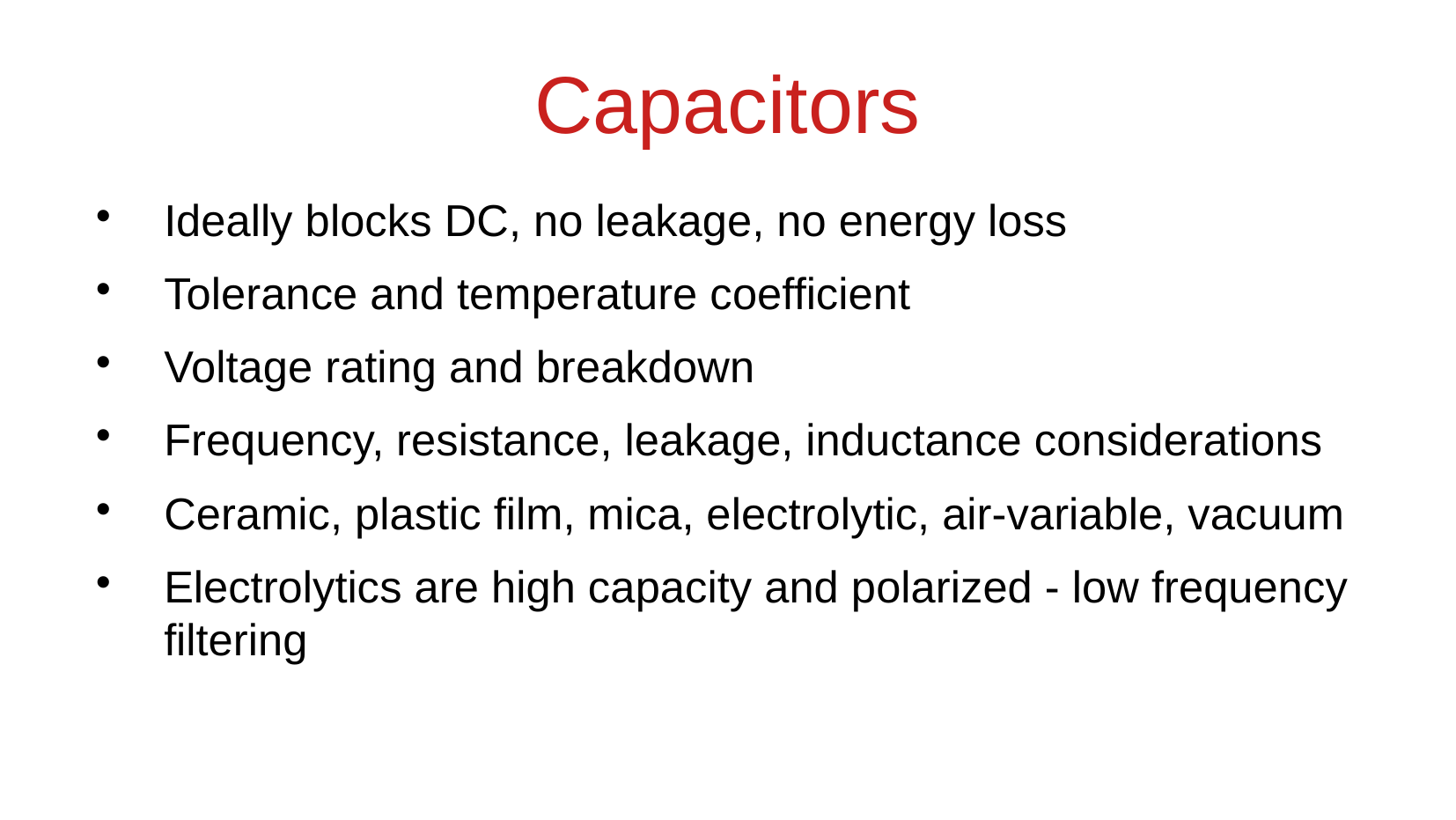

Capacitors
Ideally blocks DC, no leakage, no energy loss
Tolerance and temperature coefficient
Voltage rating and breakdown
Frequency, resistance, leakage, inductance considerations
Ceramic, plastic film, mica, electrolytic, air-variable, vacuum
Electrolytics are high capacity and polarized - low frequency filtering